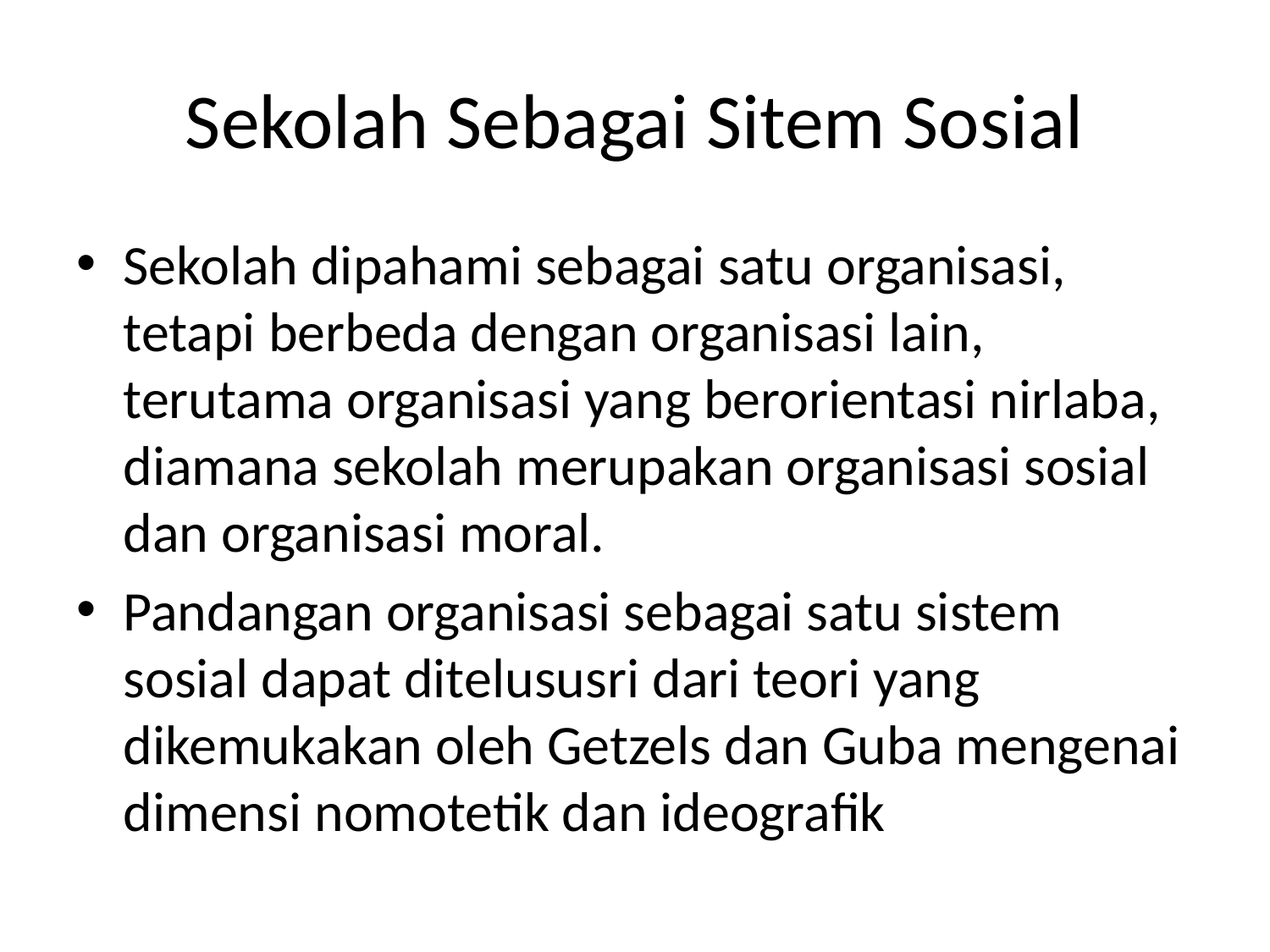

# Sekolah Sebagai Sitem Sosial
Sekolah dipahami sebagai satu organisasi, tetapi berbeda dengan organisasi lain, terutama organisasi yang berorientasi nirlaba, diamana sekolah merupakan organisasi sosial dan organisasi moral.
Pandangan organisasi sebagai satu sistem sosial dapat ditelususri dari teori yang dikemukakan oleh Getzels dan Guba mengenai dimensi nomotetik dan ideografik